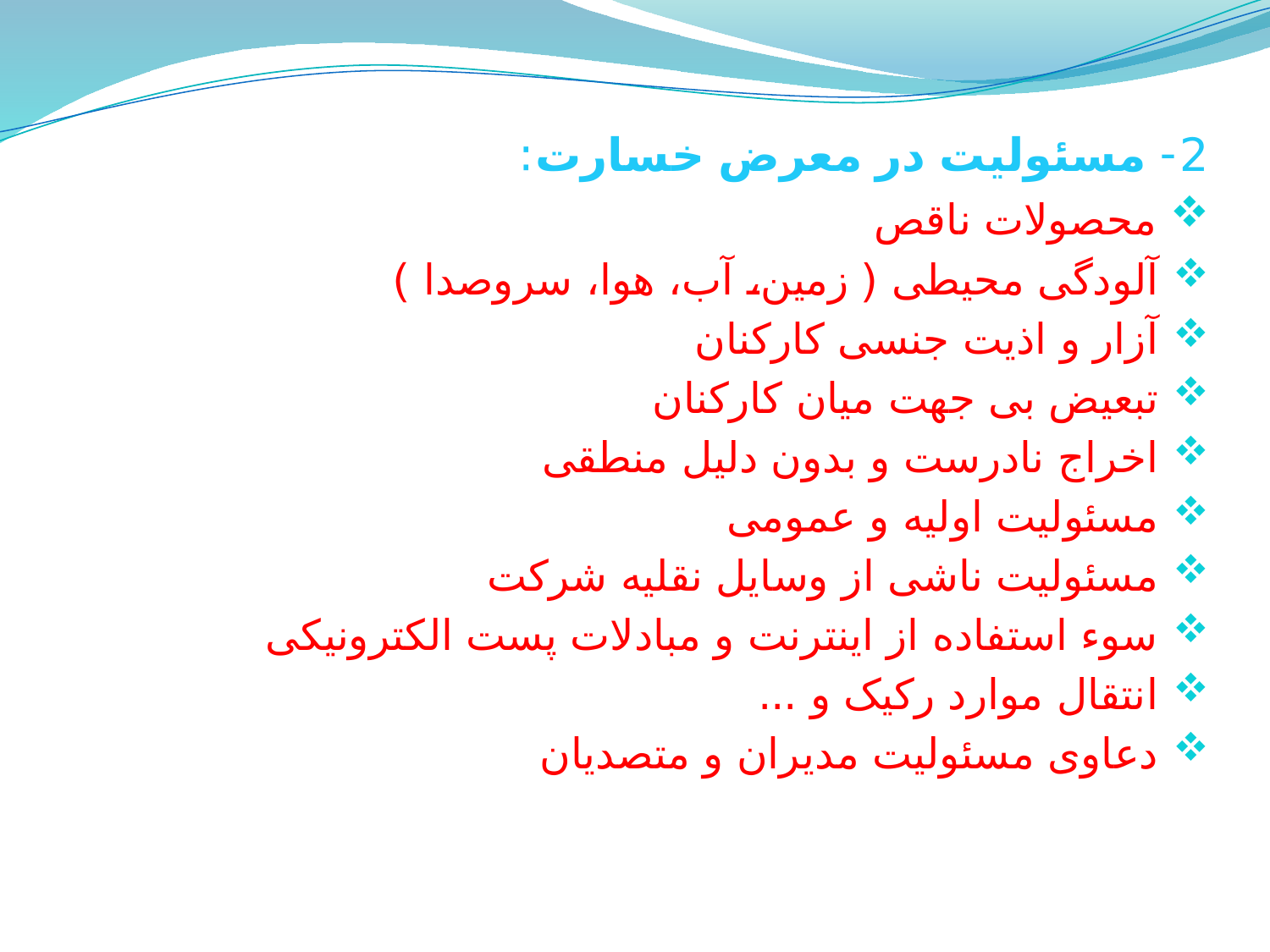

2- مسئولیت در معرض خسارت:
 محصولات ناقص
 آلودگی محیطی ( زمین، آب، هوا، سروصدا )
 آزار و اذیت جنسی کارکنان
 تبعیض بی جهت میان کارکنان
 اخراج نادرست و بدون دلیل منطقی
 مسئولیت اولیه و عمومی
 مسئولیت ناشی از وسایل نقلیه شرکت
 سوء استفاده از اینترنت و مبادلات پست الکترونیکی
 انتقال موارد رکیک و ...
 دعاوی مسئولیت مدیران و متصدیان